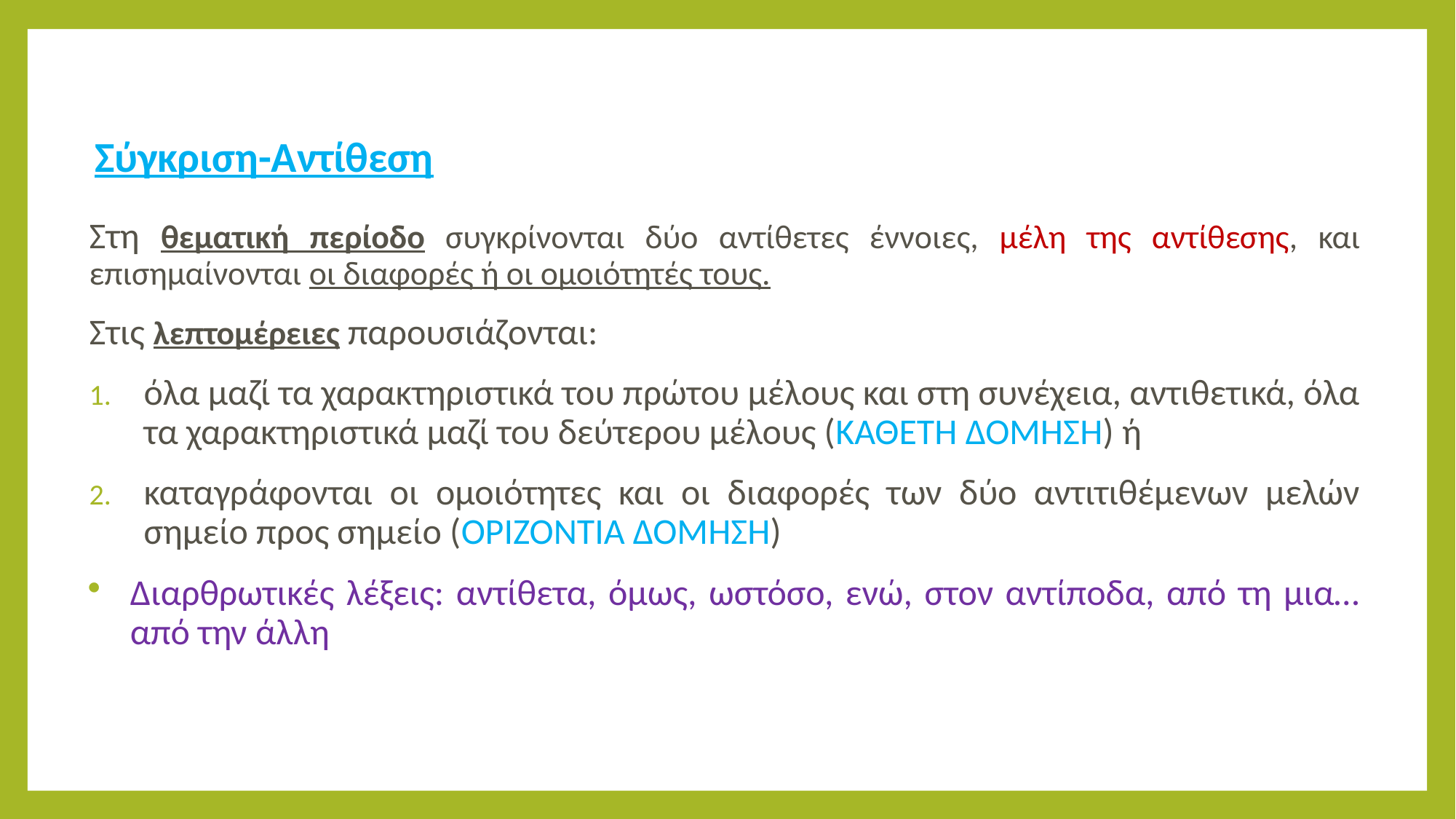

Σύγκριση-Αντίθεση
Στη θεματική περίοδο συγκρίνονται δύο αντίθετες έννοιες, μέλη της αντίθεσης, και επισημαίνονται οι διαφορές ή οι ομοιότητές τους.
Στις λεπτομέρειες παρουσιάζονται:
όλα μαζί τα χαρακτηριστικά του πρώτου μέλους και στη συνέχεια, αντιθετικά, όλα τα χαρακτηριστικά μαζί του δεύτερου μέλους (ΚΑΘΕΤΗ ΔΟΜΗΣΗ) ή
καταγράφονται οι ομοιότητες και οι διαφορές των δύο αντιτιθέμενων μελών σημείο προς σημείο (ΟΡΙΖΟΝΤΙΑ ΔΟΜΗΣΗ)
Διαρθρωτικές λέξεις: αντίθετα, όμως, ωστόσο, ενώ, στον αντίποδα, από τη μια…από την άλλη